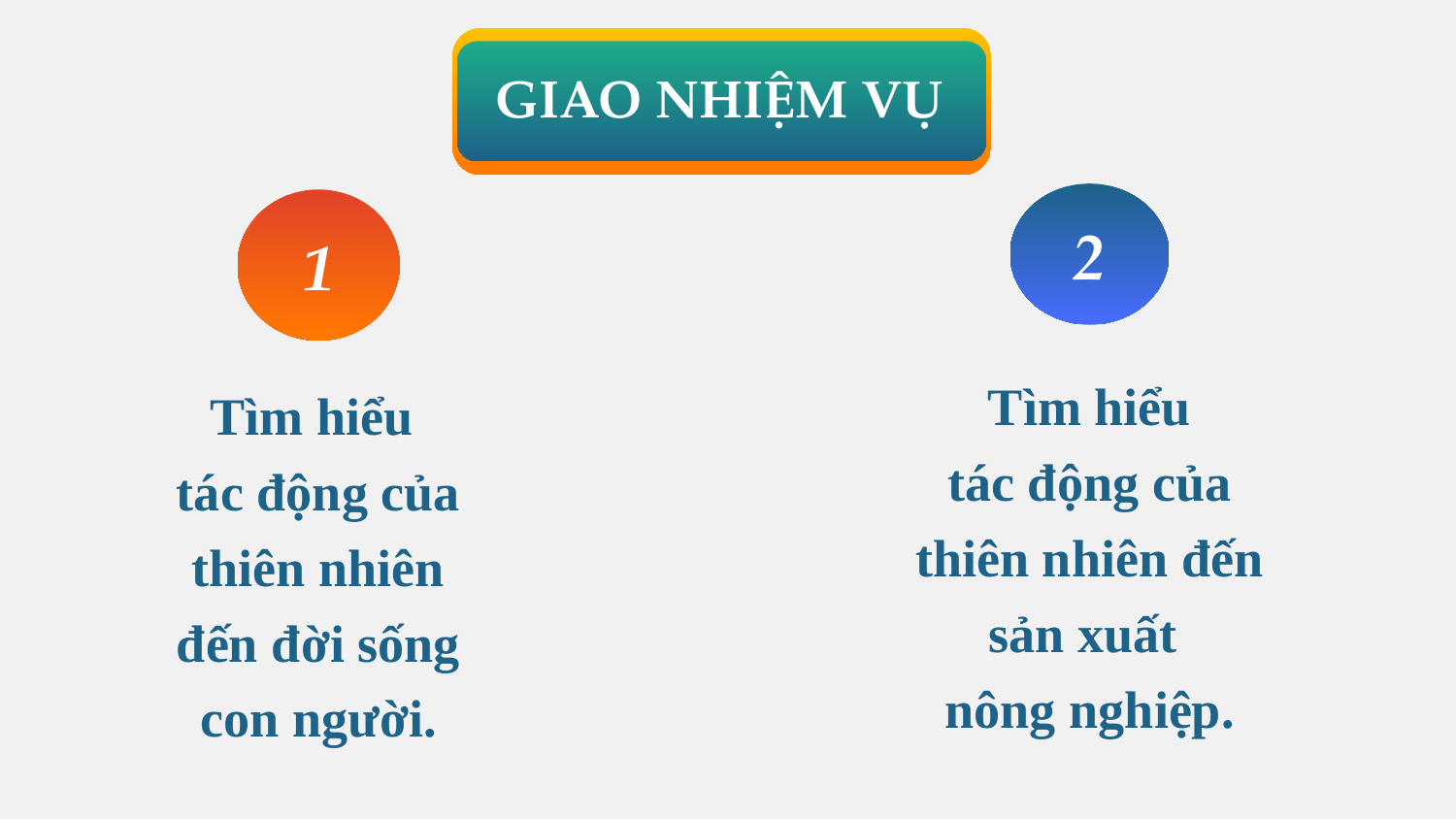

# GIAO NHIỆM VỤ
2
1
Tìm hiểu
tác động của thiên nhiên đến sản xuất
nông nghiệp.
Tìm hiểu
tác động của thiên nhiên đến đời sống con người.